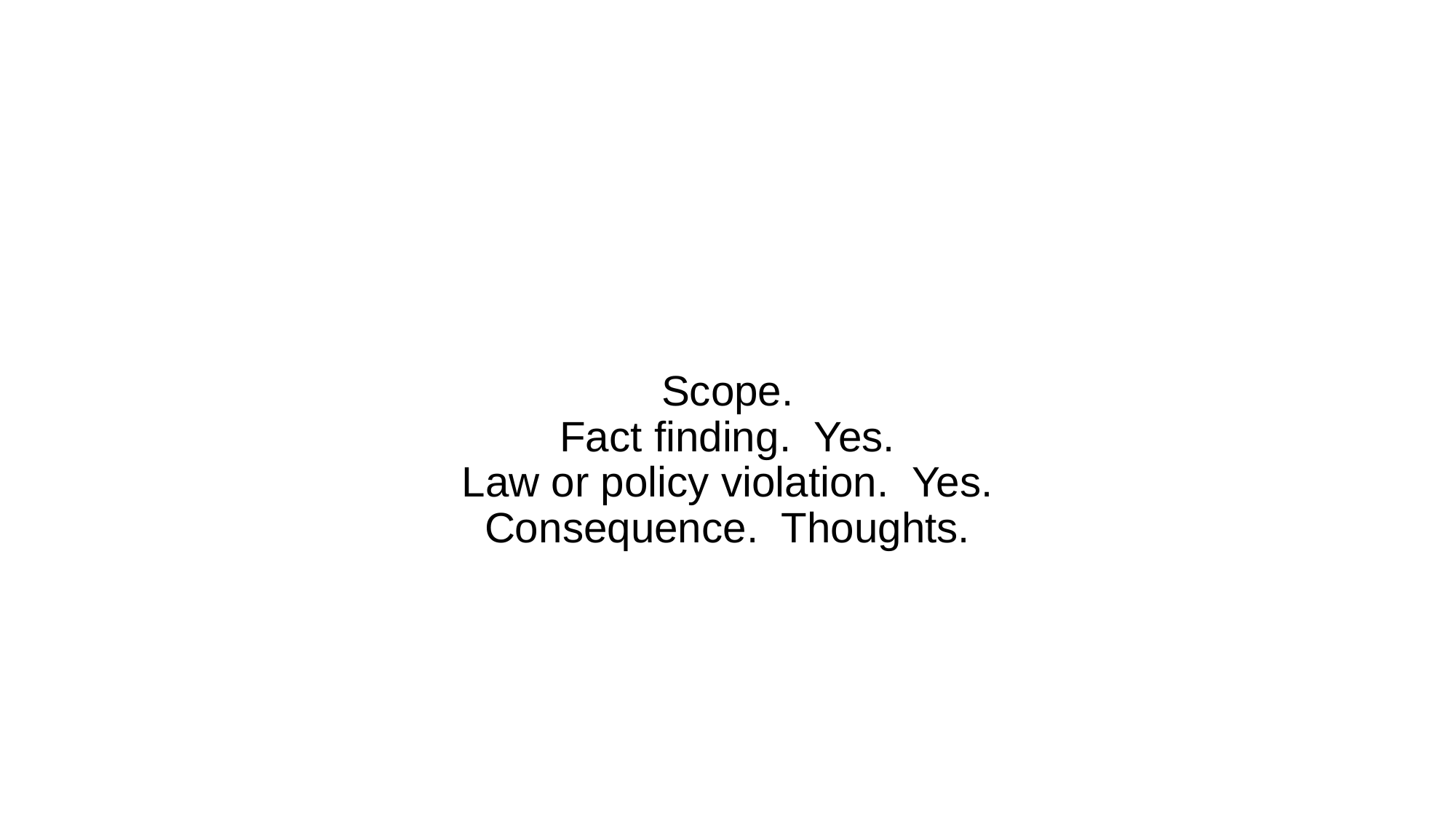

# Scope. Fact finding.  Yes. Law or policy violation.  Yes. Consequence.  Thoughts.